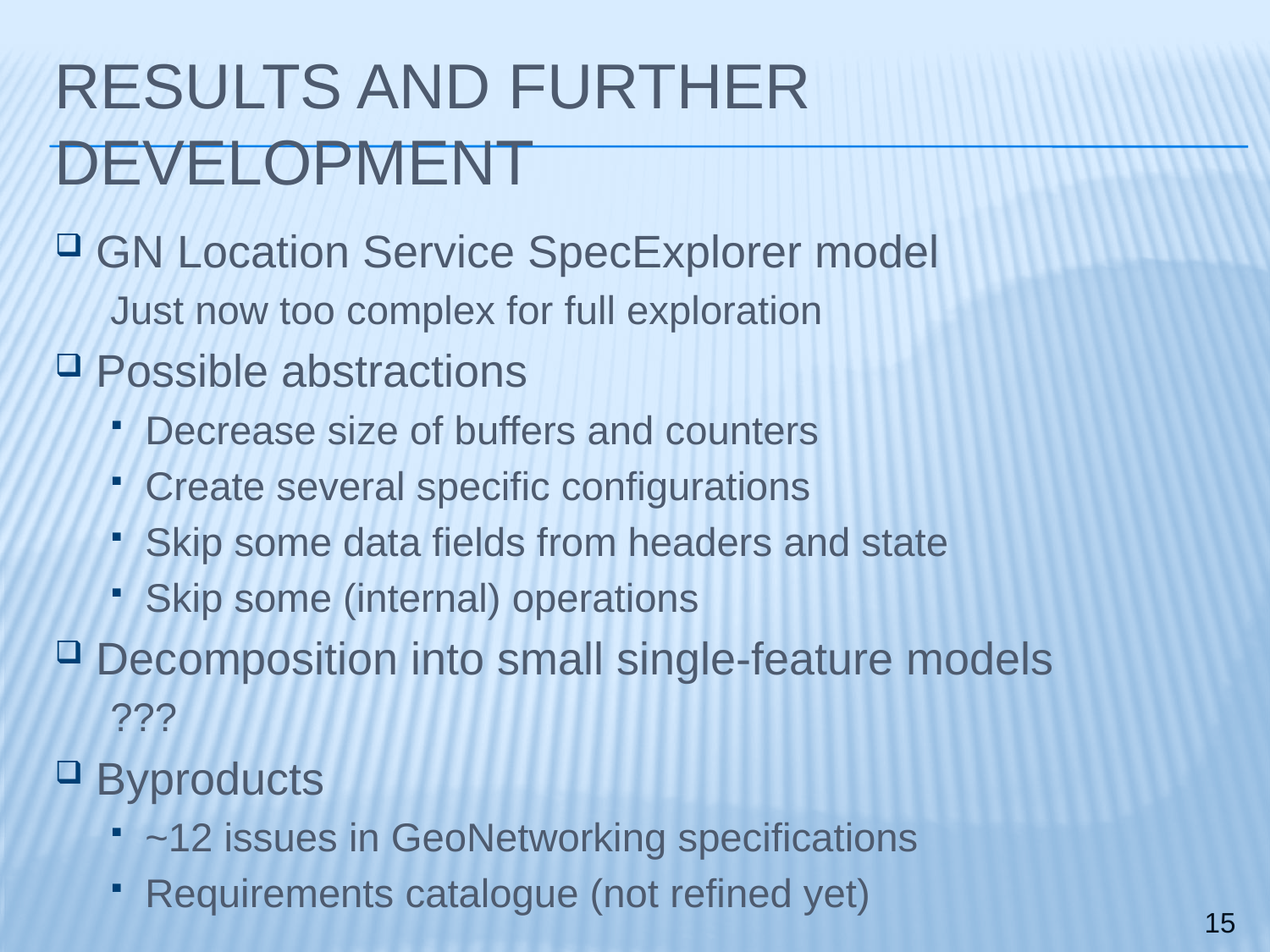

# Results and FURTHER development
GN Location Service SpecExplorer model
Just now too complex for full exploration
Possible abstractions
Decrease size of buffers and counters
Create several specific configurations
Skip some data fields from headers and state
Skip some (internal) operations
Decomposition into small single-feature models
???
Byproducts
~12 issues in GeoNetworking specifications
Requirements catalogue (not refined yet)
15